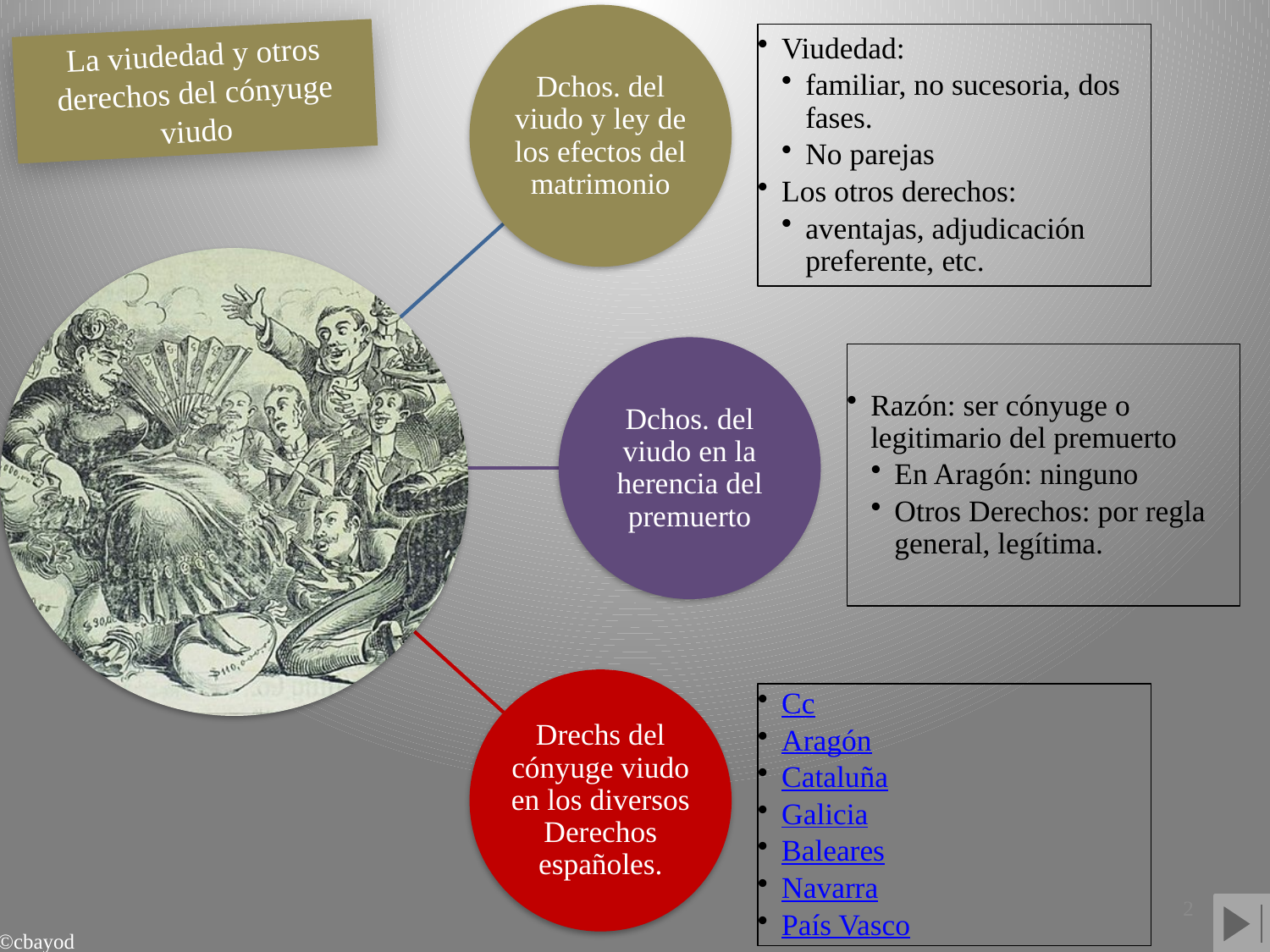

Dchos. del viudo y ley de los efectos del matrimonio
Viudedad:
familiar, no sucesoria, dos fases.
No parejas
Los otros derechos:
aventajas, adjudicación preferente, etc.
La viudedad y otros derechos del cónyuge viudo

Dchos. del viudo en la herencia del premuerto
Razón: ser cónyuge o legitimario del premuerto
En Aragón: ninguno
Otros Derechos: por regla general, legítima.

Drechs del cónyuge viudo en los diversos Derechos españoles.
Cc
Aragón
Cataluña
Galicia
Baleares
Navarra
País Vasco
2

©cbayod